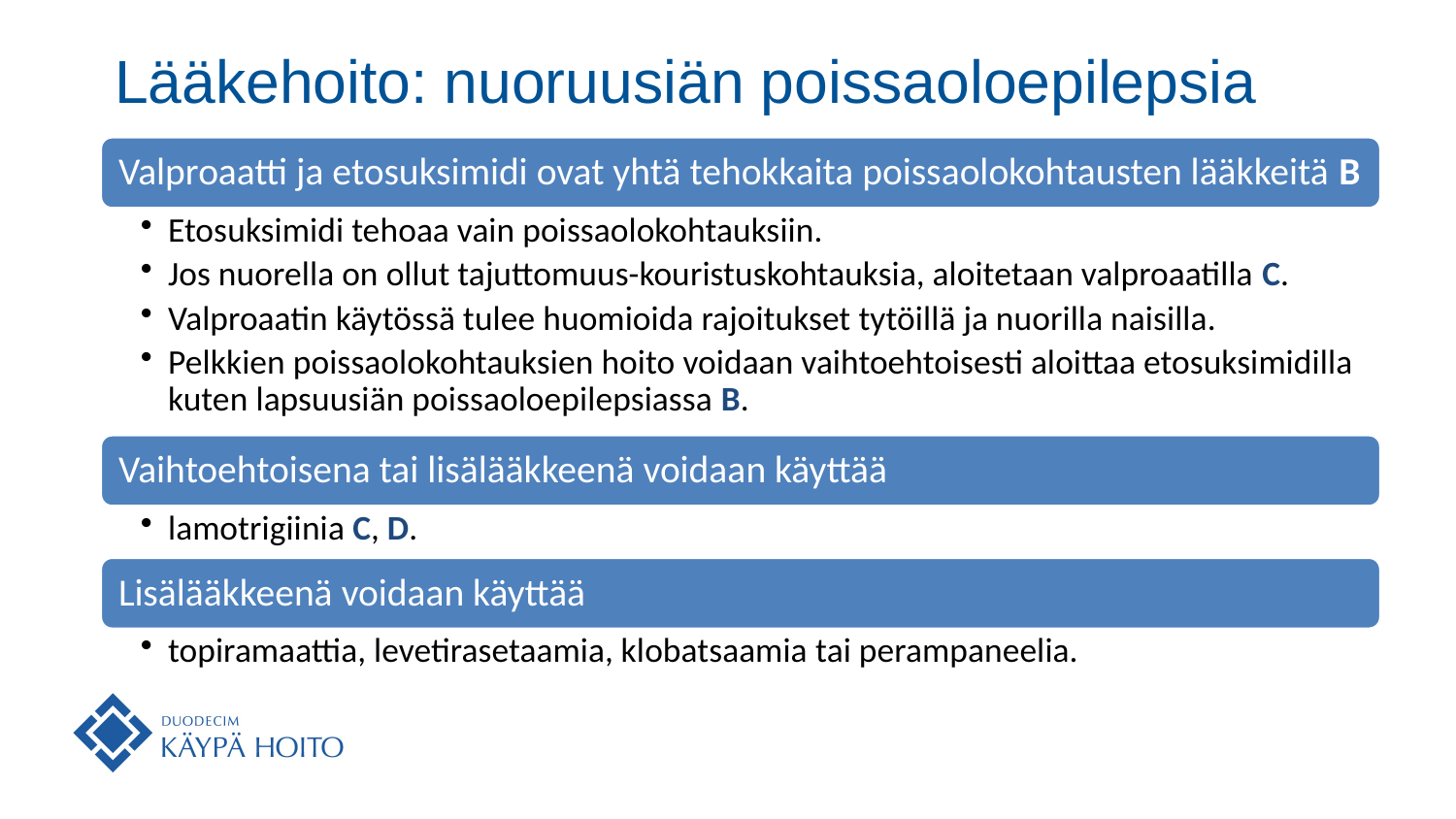

# Lääkehoito: nuoruusiän poissaoloepilepsia
Valproaatti ja etosuksimidi ovat yhtä tehokkaita poissaolokohtausten lääkkeitä B
Etosuksimidi tehoaa vain poissaolokohtauksiin.
Jos nuorella on ollut tajuttomuus-kouristuskohtauksia, aloitetaan valproaatilla C.
Valproaatin käytössä tulee huomioida rajoitukset tytöillä ja nuorilla naisilla.
Pelkkien poissaolokohtauksien hoito voidaan vaihtoehtoisesti aloittaa etosuksimidilla kuten lapsuusiän poissaoloepilepsiassa B.
Vaihtoehtoisena tai lisälääkkeenä voidaan käyttää
lamotrigiinia C, D.
Lisälääkkeenä voidaan käyttää
topiramaattia, levetirasetaamia, klobatsaamia tai perampaneelia.